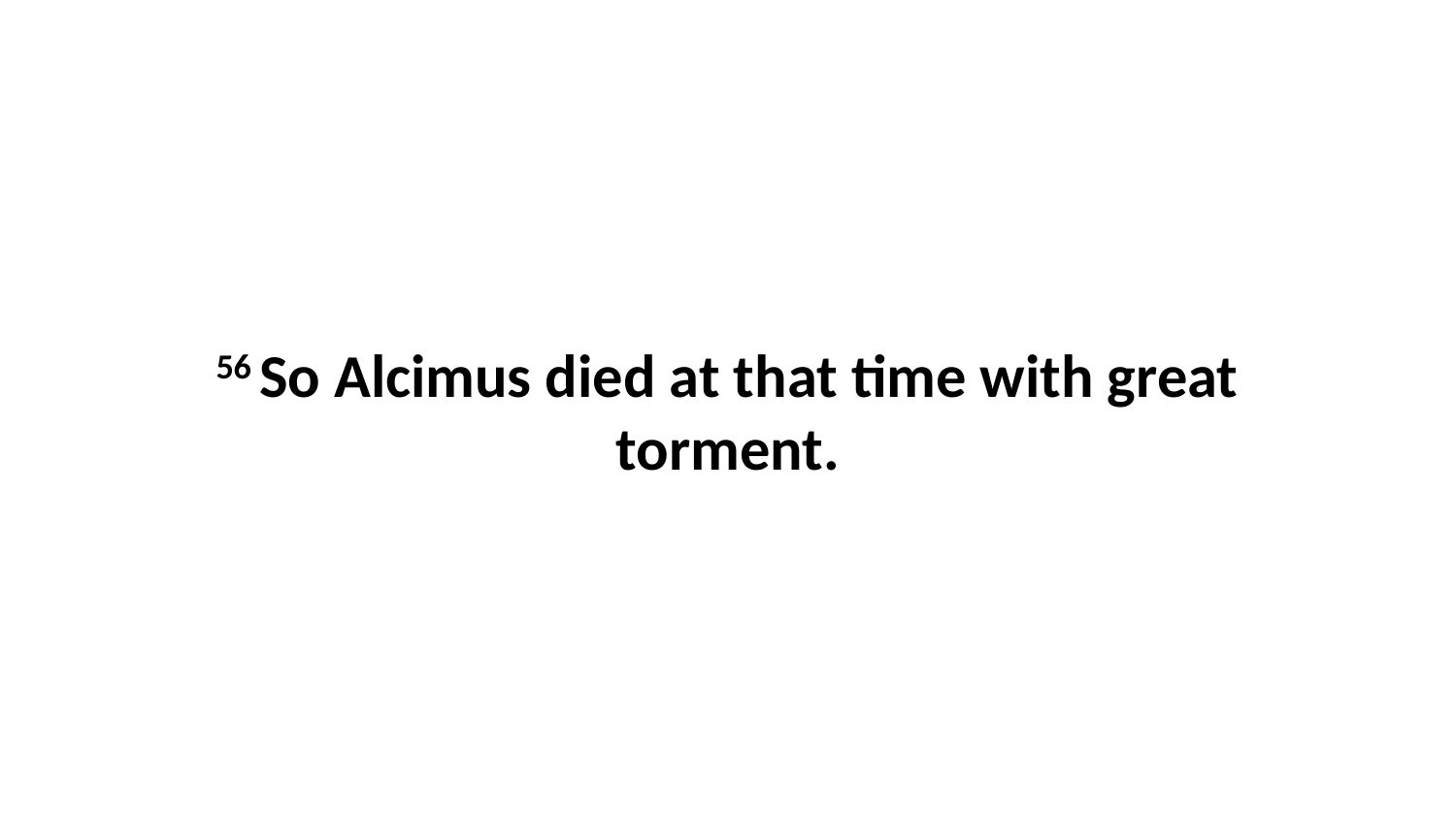

56 So Alcimus died at that time with great torment.